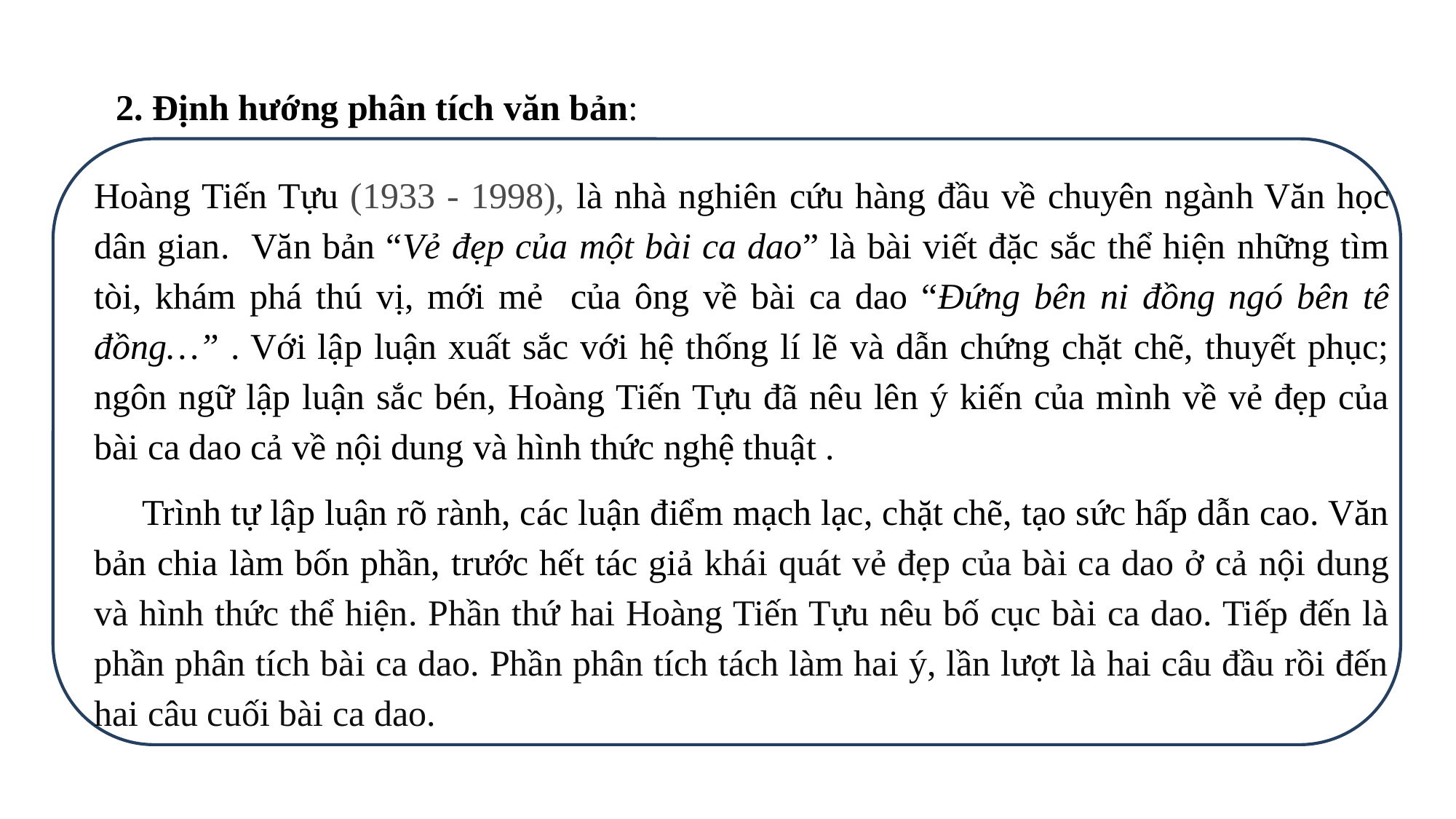

2. Định hướng phân tích văn bản:

Hoàng Tiến Tựu (1933 - 1998), là nhà nghiên cứu hàng đầu về chuyên ngành Văn học dân gian.  Văn bản “Vẻ đẹp của một bài ca dao” là bài viết đặc sắc thể hiện những tìm tòi, khám phá thú vị, mới mẻ  của ông về bài ca dao “Đứng bên ni đồng ngó bên tê đồng…” . Với lập luận xuất sắc với hệ thống lí lẽ và dẫn chứng chặt chẽ, thuyết phục; ngôn ngữ lập luận sắc bén, Hoàng Tiến Tựu đã nêu lên ý kiến của mình về vẻ đẹp của bài ca dao cả về nội dung và hình thức nghệ thuật .
     Trình tự lập luận rõ rành, các luận điểm mạch lạc, chặt chẽ, tạo sức hấp dẫn cao. Văn bản chia làm bốn phần, trước hết tác giả khái quát vẻ đẹp của bài ca dao ở cả nội dung và hình thức thể hiện. Phần thứ hai Hoàng Tiến Tựu nêu bố cục bài ca dao. Tiếp đến là phần phân tích bài ca dao. Phần phân tích tách làm hai ý, lần lượt là hai câu đầu rồi đến hai câu cuối bài ca dao.